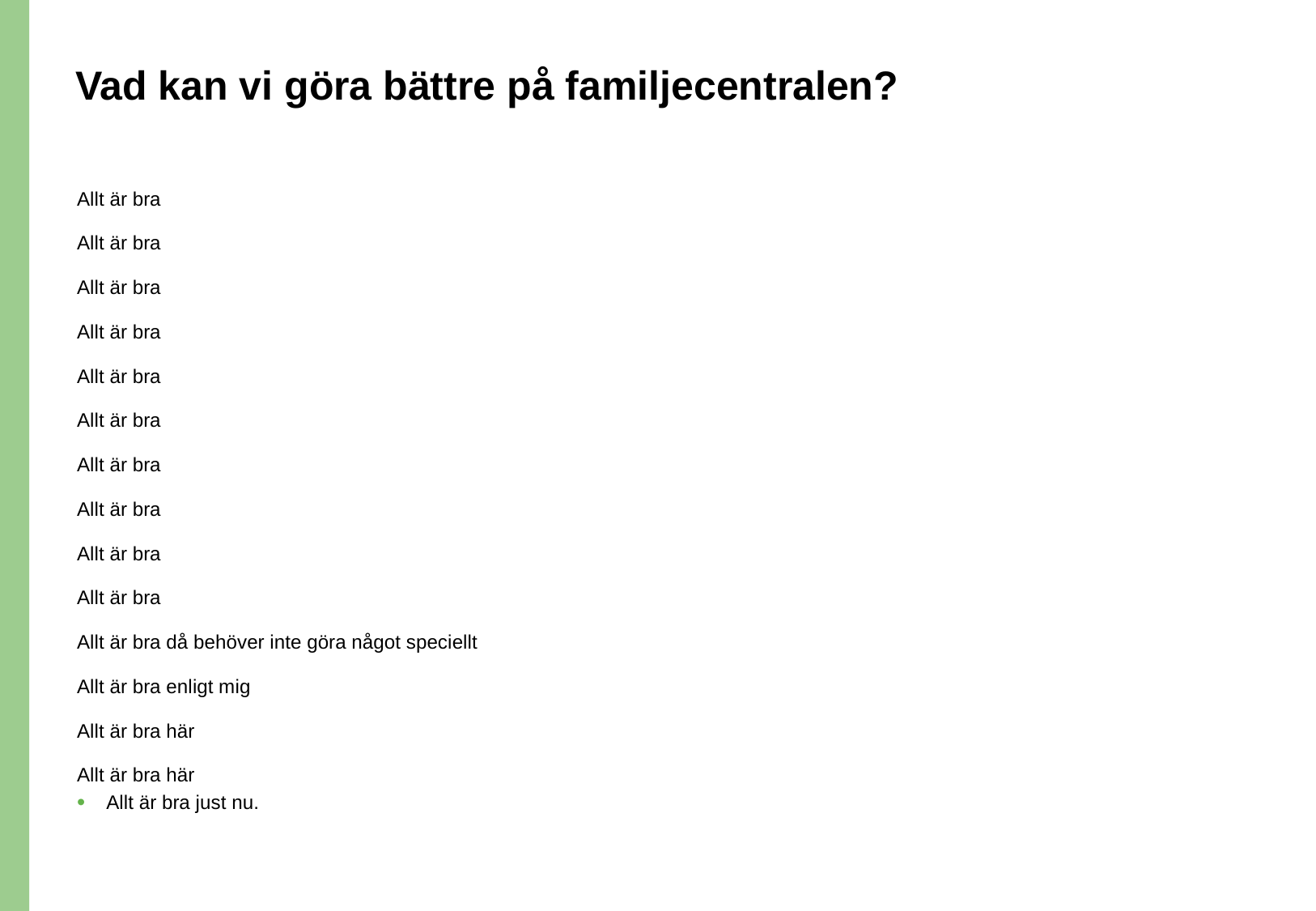

# Vad kan vi göra bättre på familjecentralen?
Allt är bra
Allt är bra
Allt är bra
Allt är bra
Allt är bra
Allt är bra
Allt är bra
Allt är bra
Allt är bra
Allt är bra
Allt är bra då behöver inte göra något speciellt
Allt är bra enligt mig
Allt är bra här
Allt är bra här
Allt är bra just nu.